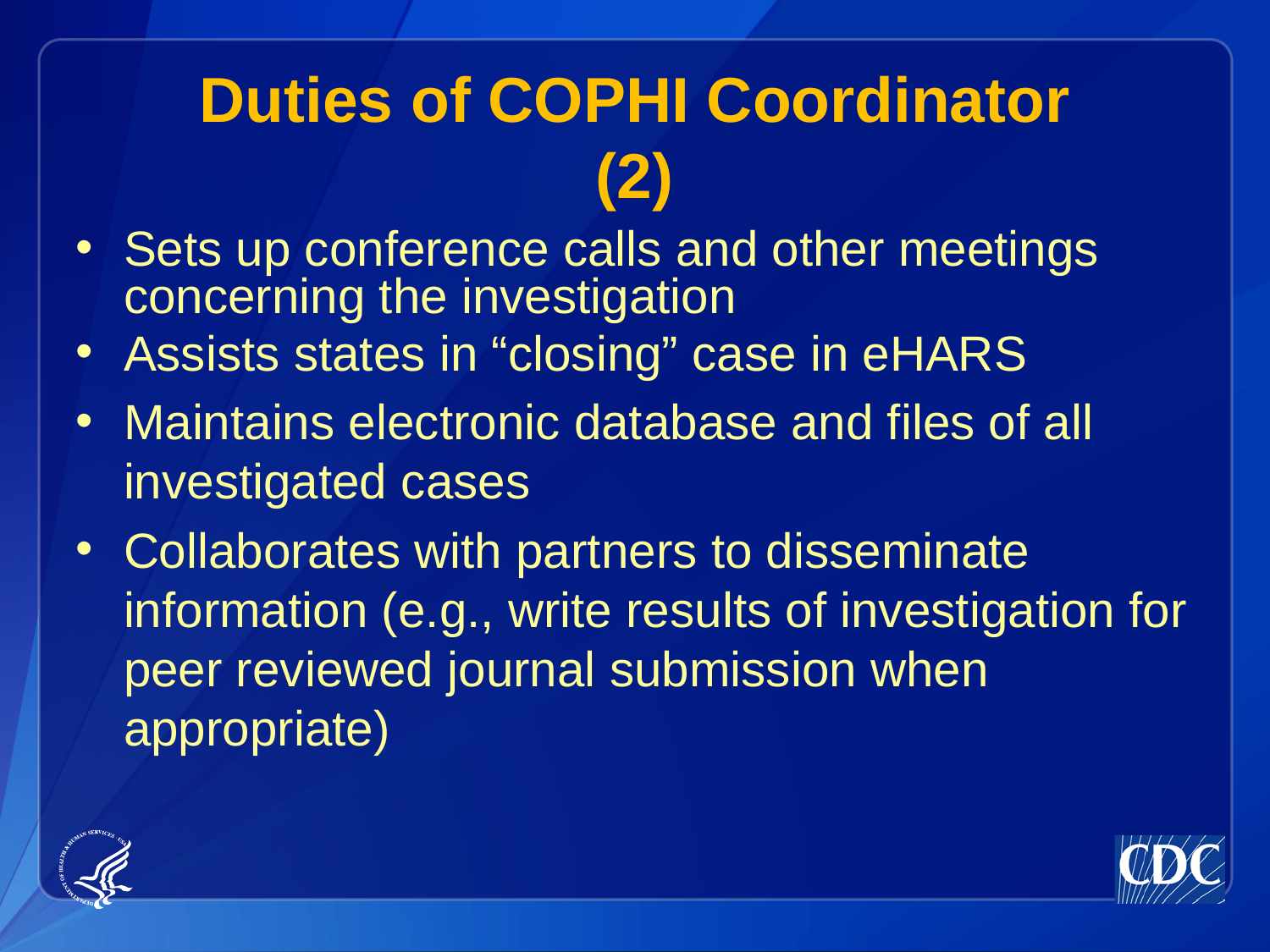

# Duties of COPHI Coordinator (2)
Sets up conference calls and other meetings concerning the investigation
Assists states in “closing” case in eHARS
Maintains electronic database and files of all investigated cases
Collaborates with partners to disseminate information (e.g., write results of investigation for peer reviewed journal submission when appropriate)